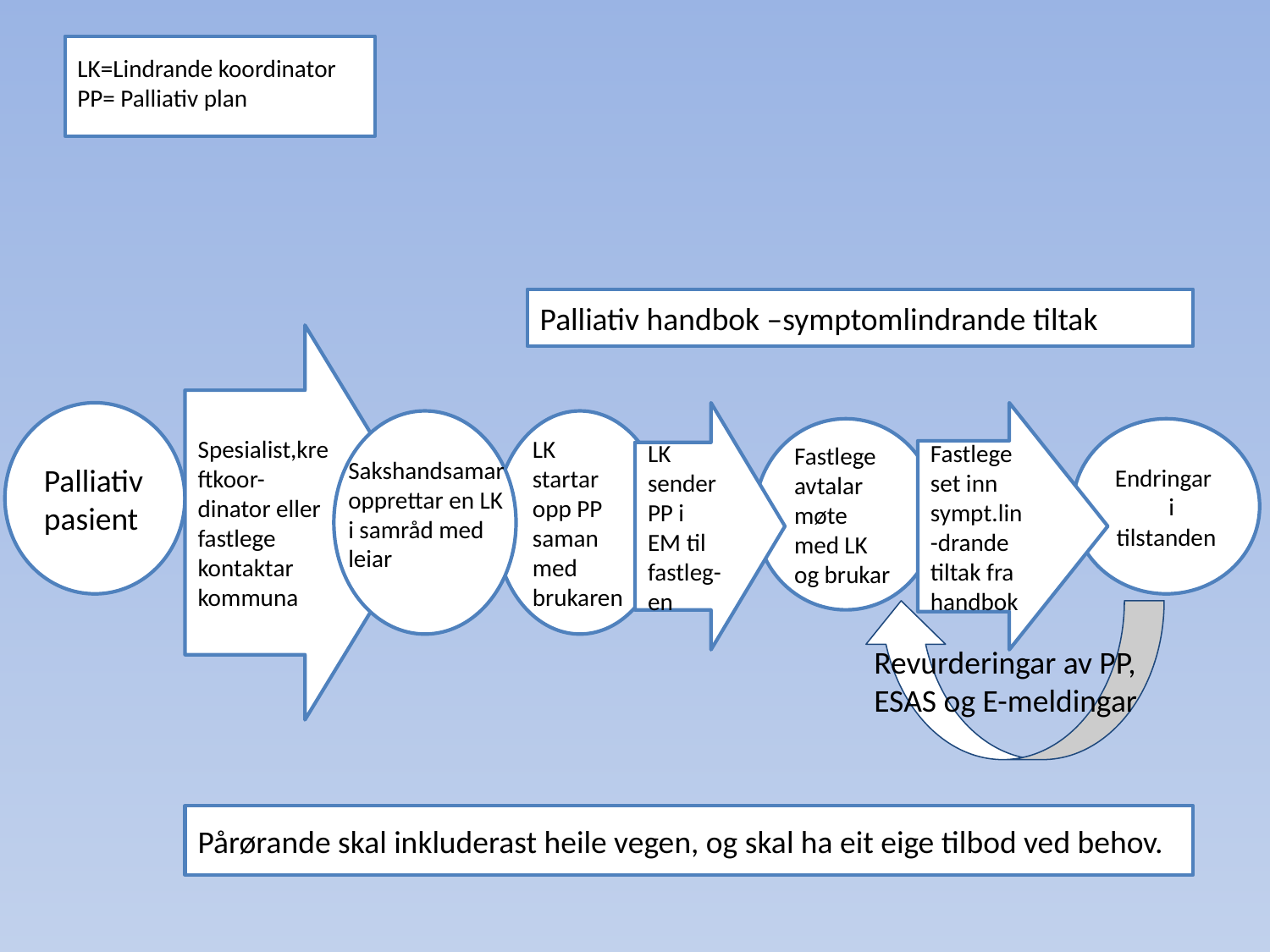

LK=Lindrande koordinator
PP= Palliativ plan
Palliativ handbok –symptomlindrande tiltak
Spesialist,kreftkoor-dinator eller fastlege kontaktar kommuna
Palliativ pasient
LK sender PP i EM til fastleg-en
Fastlege set inn sympt.lin-drande tiltak fra handbok
LK startar opp PP saman med brukaren

Fastlege avtalar møte med LK og brukar
Endringar    i tilstanden
Sakshandsamar opprettar en LK i samråd med leiar
Revurderingar av PP, ESAS og E-meldingar
Pårørande skal inkluderast heile vegen, og skal ha eit eige tilbod ved behov.